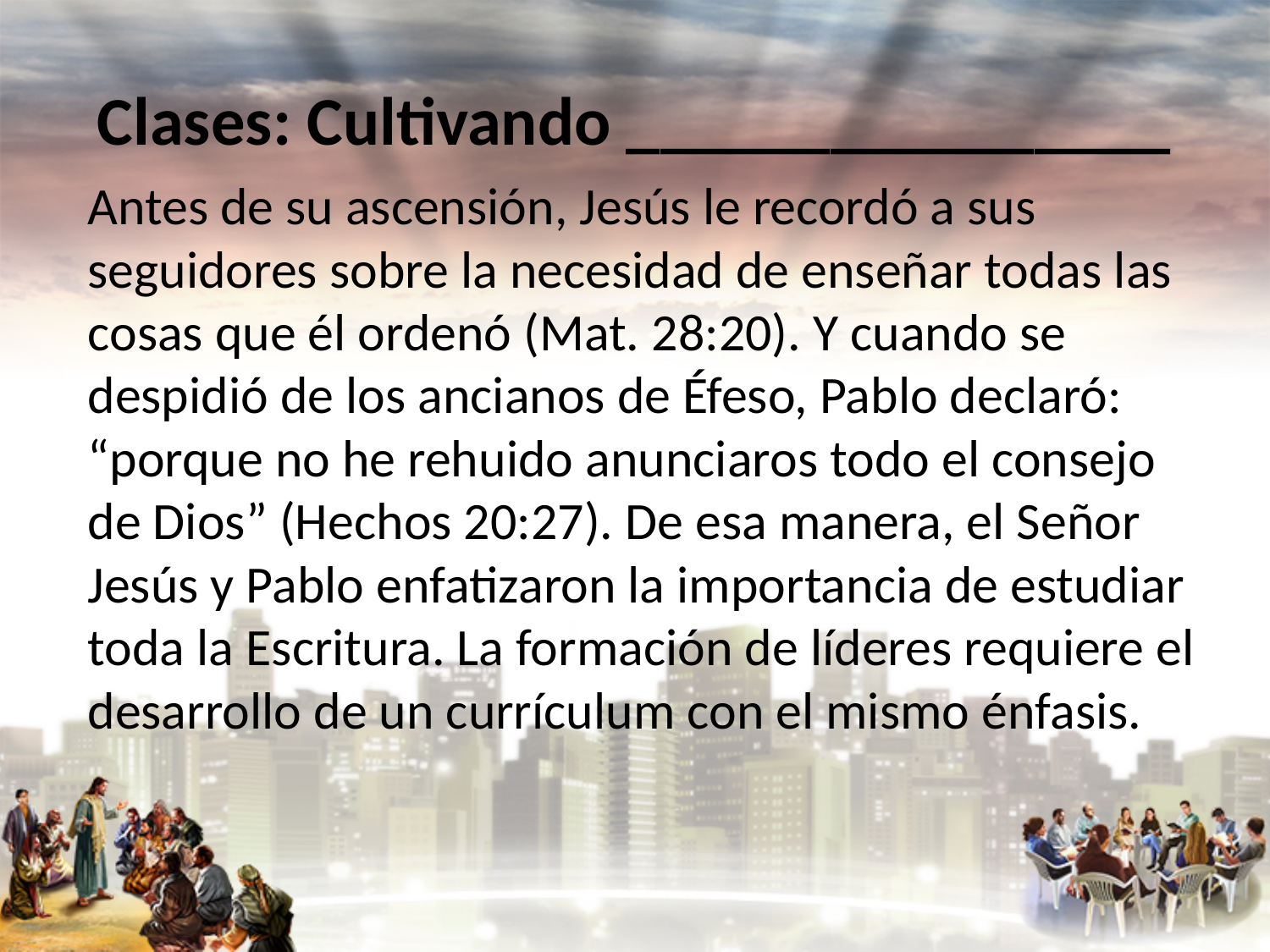

# Clases: Cultivando ________________
Antes de su ascensión, Jesús le recordó a sus seguidores sobre la necesidad de enseñar todas las cosas que él ordenó (Mat. 28:20). Y cuando se despidió de los ancianos de Éfeso, Pablo declaró: “porque no he rehuido anunciaros todo el consejo de Dios” (Hechos 20:27). De esa manera, el Señor Jesús y Pablo enfatizaron la importancia de estudiar toda la Escritura. La formación de líderes requiere el desarrollo de un currículum con el mismo énfasis.